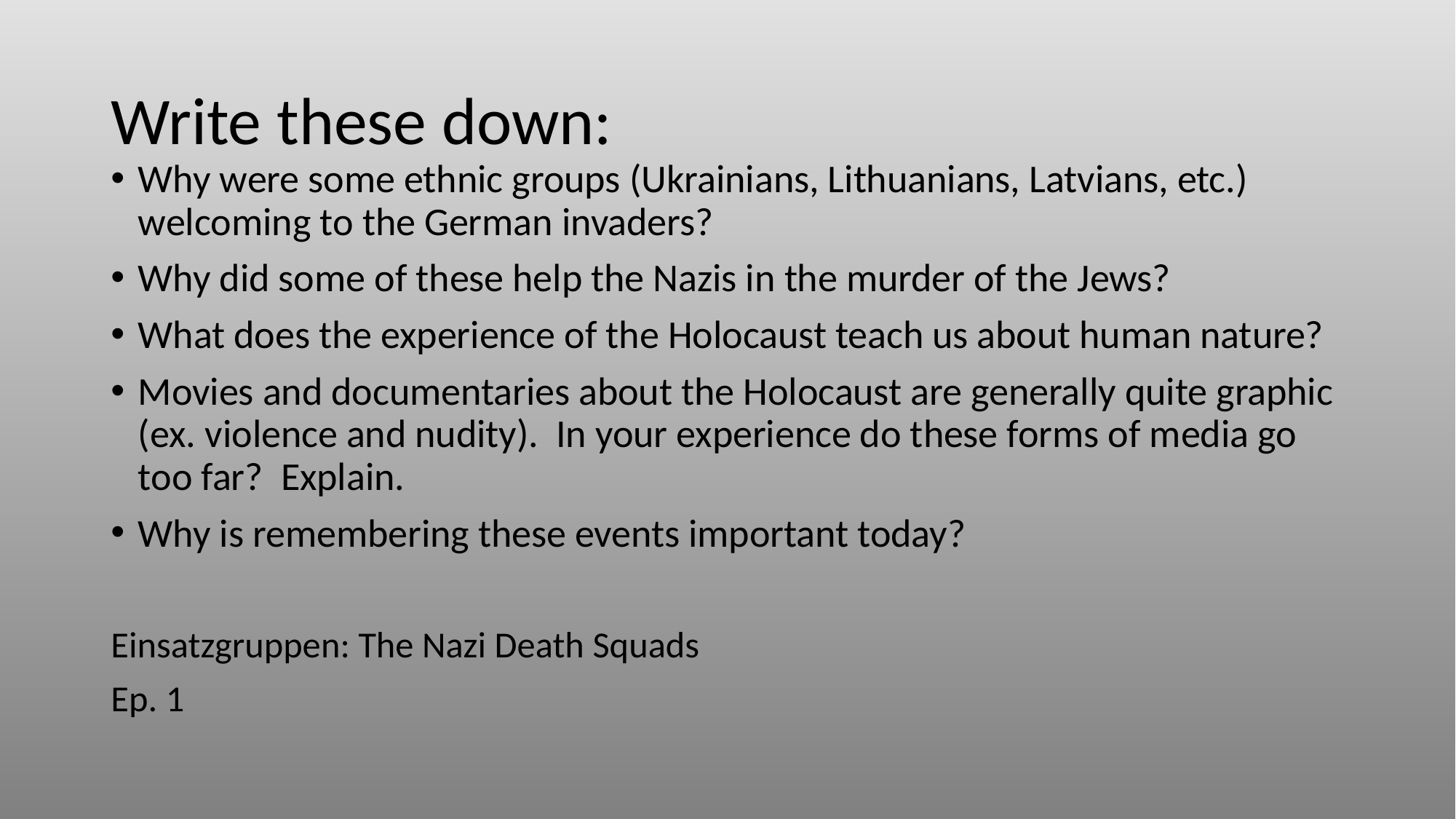

# Write these down:
Why were some ethnic groups (Ukrainians, Lithuanians, Latvians, etc.) welcoming to the German invaders?
Why did some of these help the Nazis in the murder of the Jews?
What does the experience of the Holocaust teach us about human nature?
Movies and documentaries about the Holocaust are generally quite graphic (ex. violence and nudity).  In your experience do these forms of media go too far?  Explain.
Why is remembering these events important today?

Einsatzgruppen: The Nazi Death Squads
Ep. 1